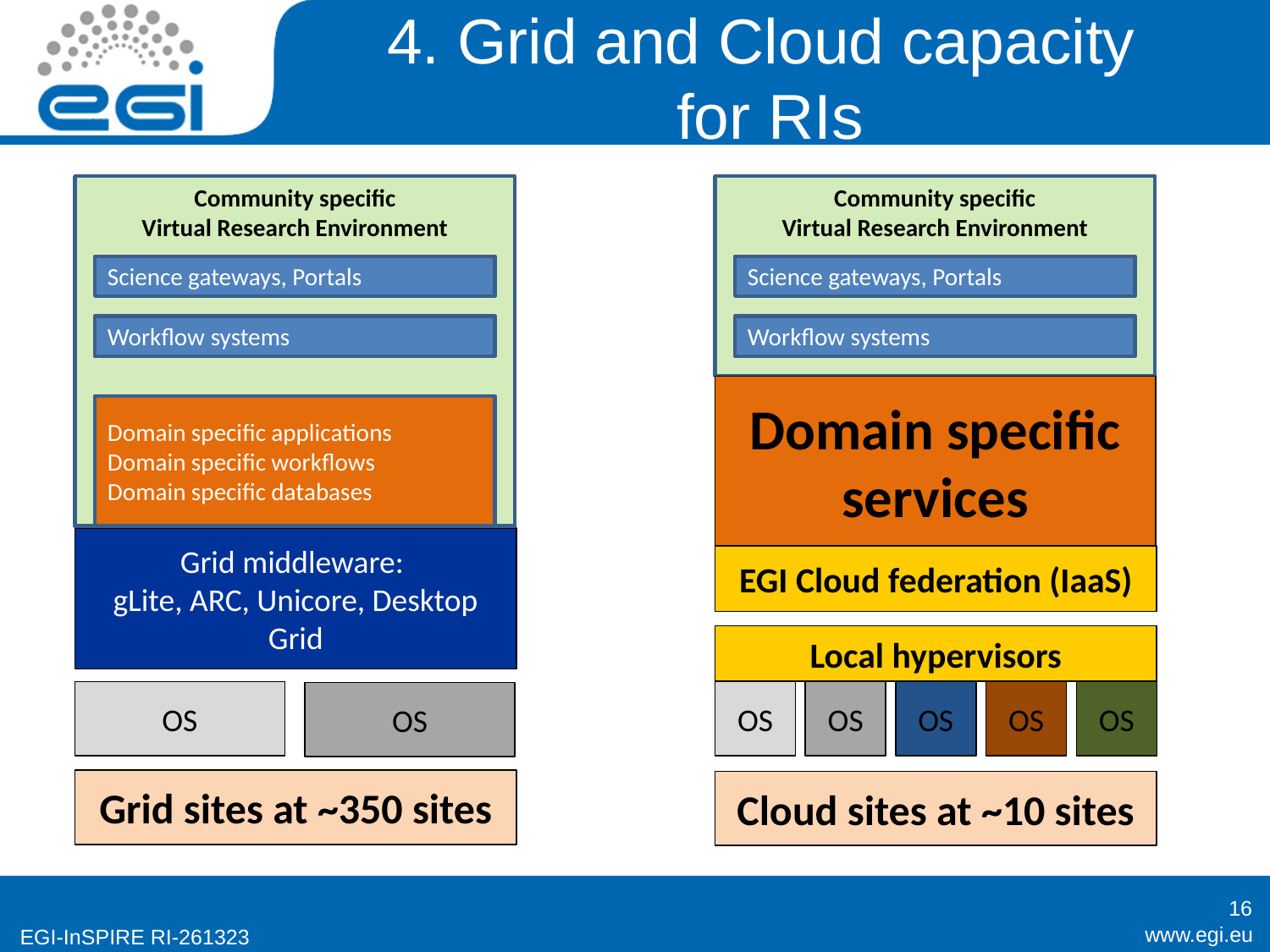

# 4. Grid and Cloud capacity for RIs
Community specific
Virtual Research Environment
Community specific
Virtual Research Environment
Science gateways, Portals
Science gateways, Portals
Workflow systems
Workflow systems
Domain specific services
Domain specific applications
Domain specific workflows
Domain specific databases
Grid middleware:
gLite, ARC, Unicore, Desktop Grid
EGI Cloud federation (IaaS)
Local hypervisors
OS
OS
OS
OS
OS
OS
OS
Grid sites at ~350 sites
Cloud sites at ~10 sites
16